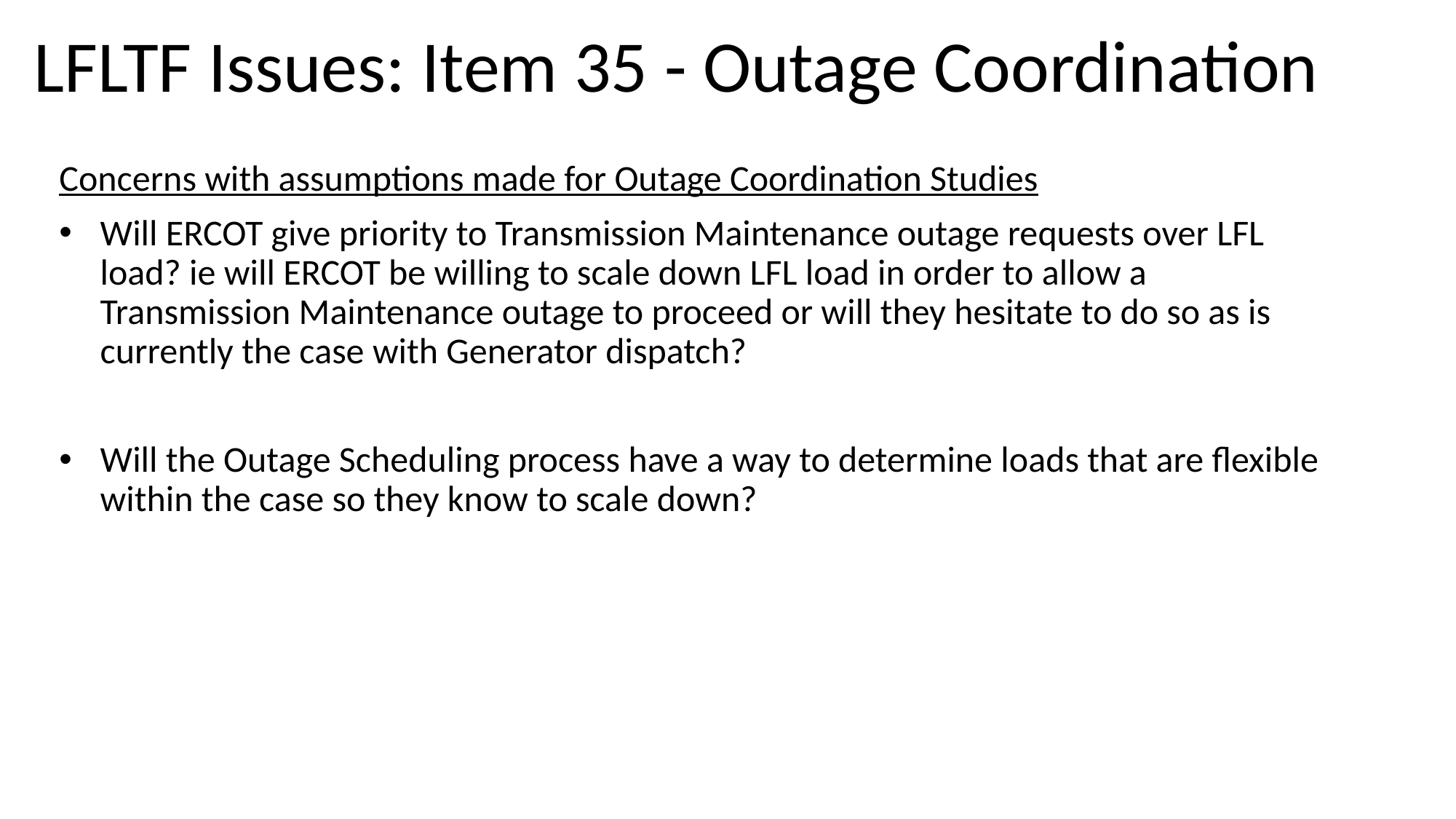

# LFLTF Issues: Item 35 - Outage Coordination
Concerns with assumptions made for Outage Coordination Studies
Will ERCOT give priority to Transmission Maintenance outage requests over LFL load? ie will ERCOT be willing to scale down LFL load in order to allow a Transmission Maintenance outage to proceed or will they hesitate to do so as is currently the case with Generator dispatch?

Will the Outage Scheduling process have a way to determine loads that are flexible within the case so they know to scale down?